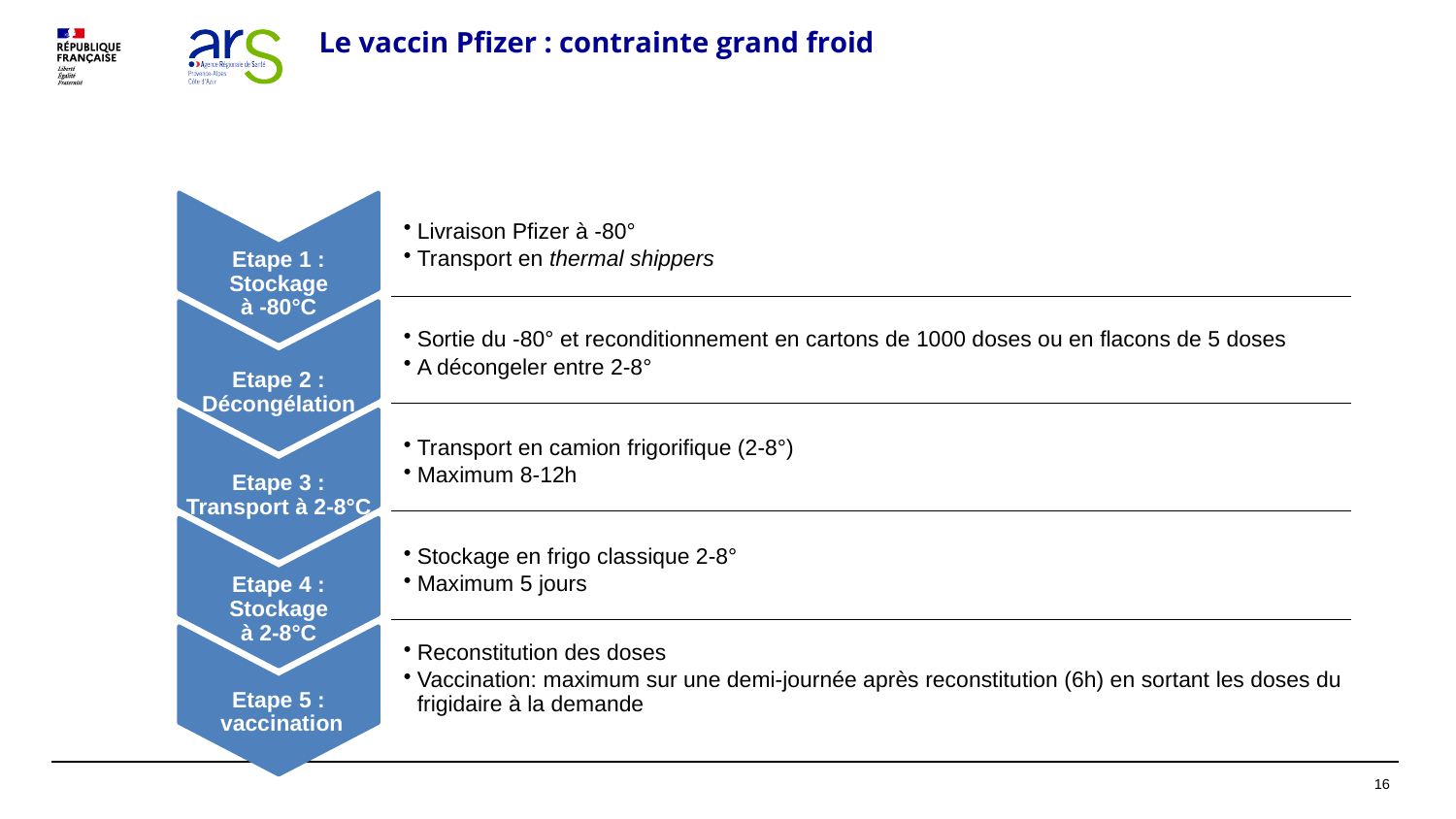

# Le vaccin Pfizer : contrainte grand froid

Etape 1 : Stockage
à -80°C
Livraison Pfizer à -80°
Transport en thermal shippers

Etape 2 :
Décongélation
Sortie du -80° et reconditionnement en cartons de 1000 doses ou en flacons de 5 doses
A décongeler entre 2-8°
Etape 3 : Transport à 2-8°C
Transport en camion frigorifique (2-8°)
Maximum 8-12h

Etape 4 : Stockage
à 2-8°C
Stockage en frigo classique 2-8°
Maximum 5 jours
Etape 5 :
 vaccination
Reconstitution des doses
Vaccination: maximum sur une demi-journée après reconstitution (6h) en sortant les doses du frigidaire à la demande